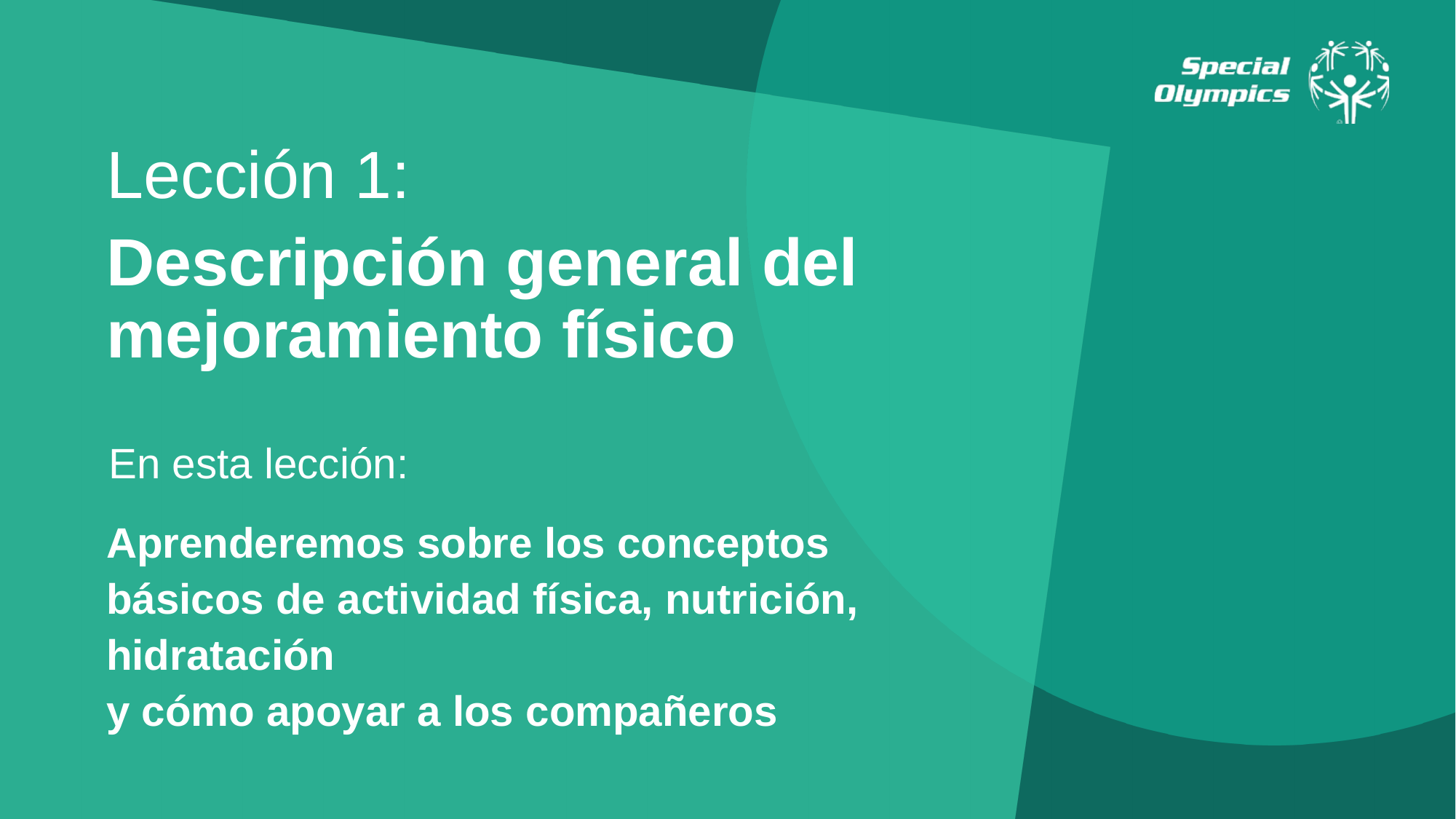

Lección 1:
Descripción general del mejoramiento físico
En esta lección:
Aprenderemos sobre los conceptos básicos de actividad física, nutrición, hidratación
y cómo apoyar a los compañeros